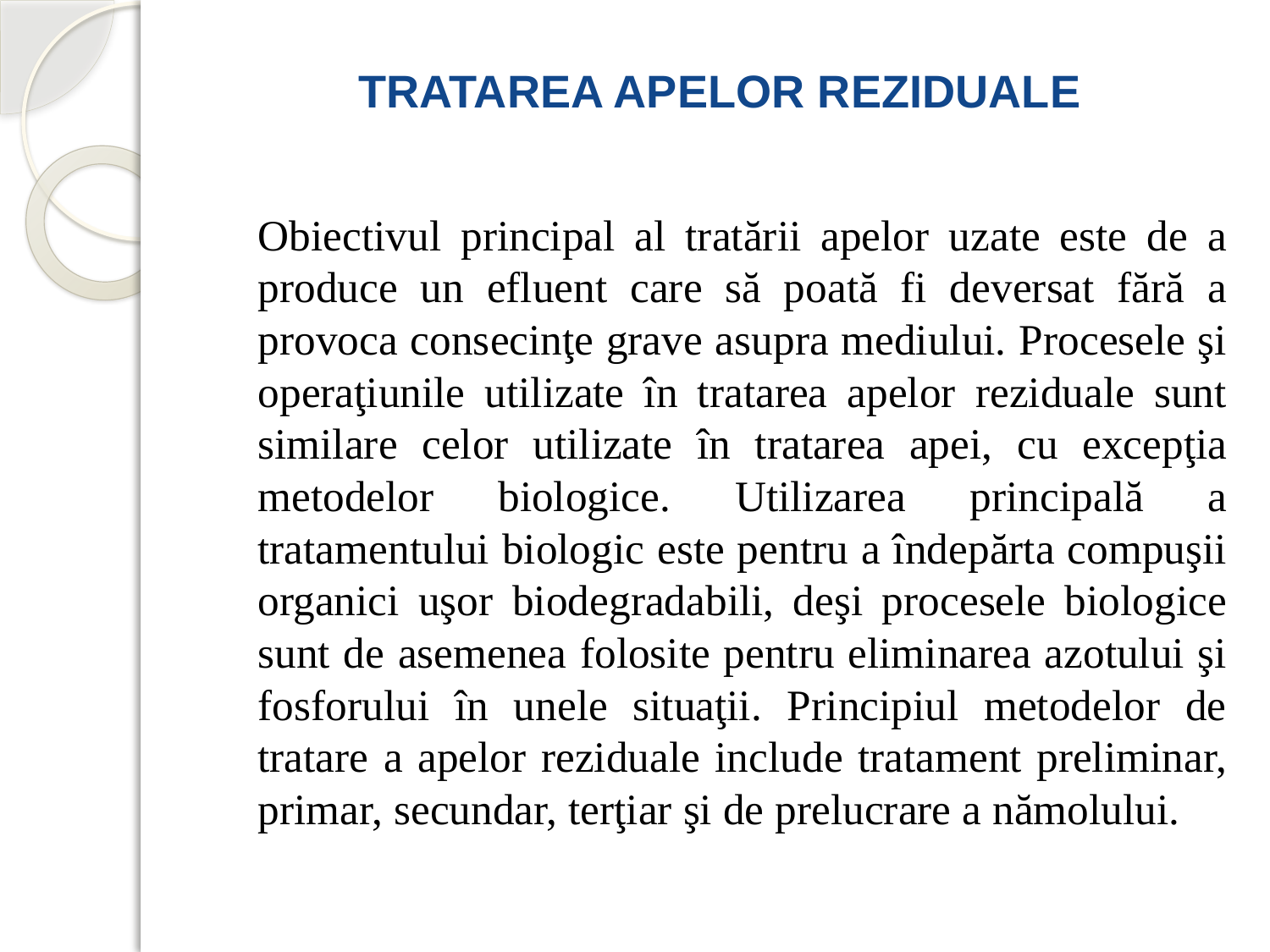

# TRATAREA APELOR REZIDUALE
		Obiectivul principal al tratării apelor uzate este de a produce un efluent care să poată fi deversat fără a provoca consecinţe grave asupra mediului. Procesele şi operaţiunile utilizate în tratarea apelor reziduale sunt similare celor utilizate în tratarea apei, cu excepţia metodelor biologice. Utilizarea principală a tratamentului biologic este pentru a îndepărta compuşii organici uşor biodegradabili, deşi procesele biologice sunt de asemenea folosite pentru eliminarea azotului şi fosforului în unele situaţii. Principiul metodelor de tratare a apelor reziduale include tratament preliminar, primar, secundar, terţiar şi de prelucrare a nămolului.